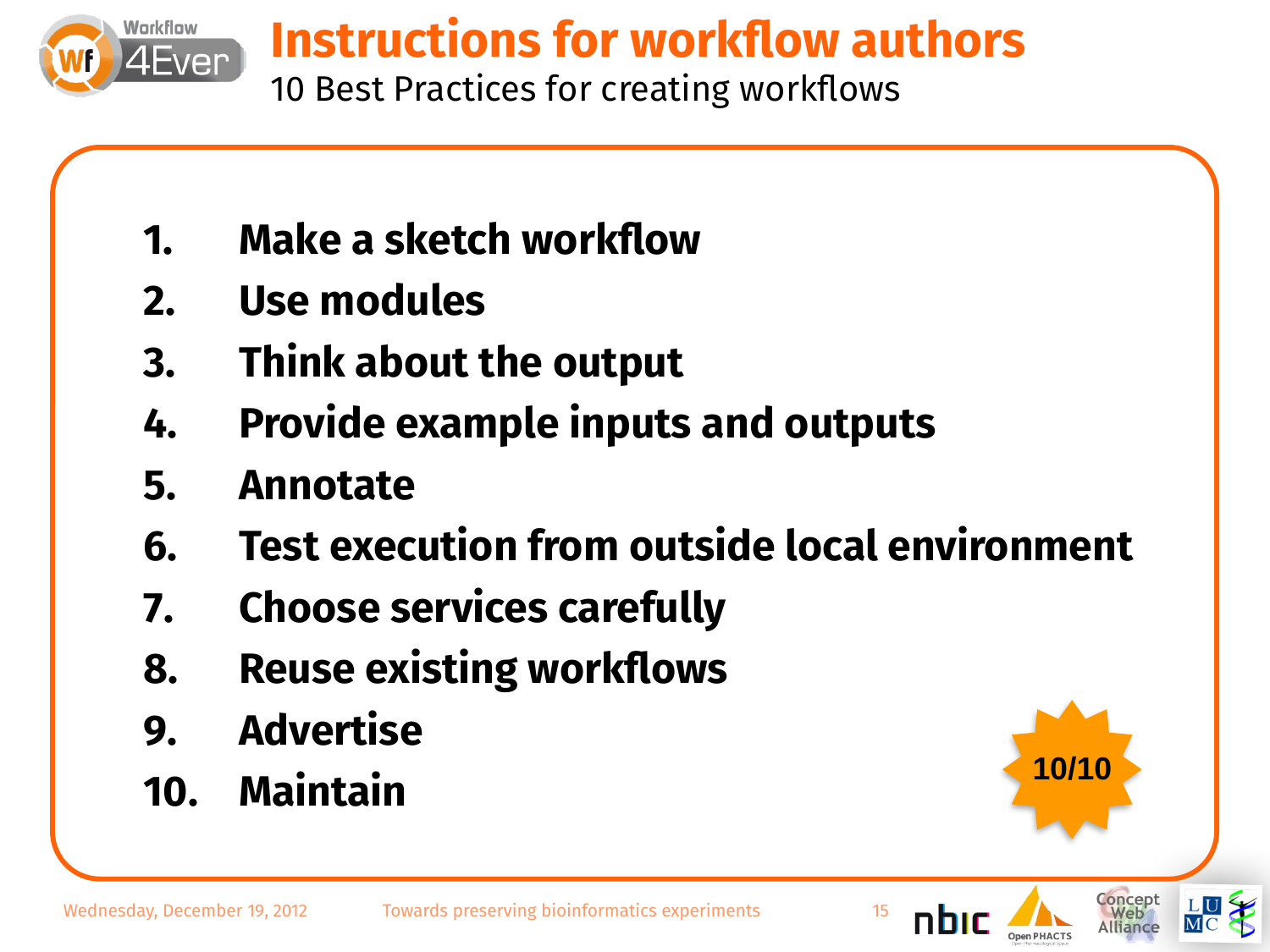

# Instructions for workflow authors 10 Best Practices for creating workflows
Make a sketch workflow
Use modules
Think about the output
Provide example inputs and outputs
Annotate
Test execution from outside local environment
Choose services carefully
Reuse existing workflows
Advertise
Maintain

10/10
Wednesday, December 19, 2012
Towards preserving bioinformatics experiments
15